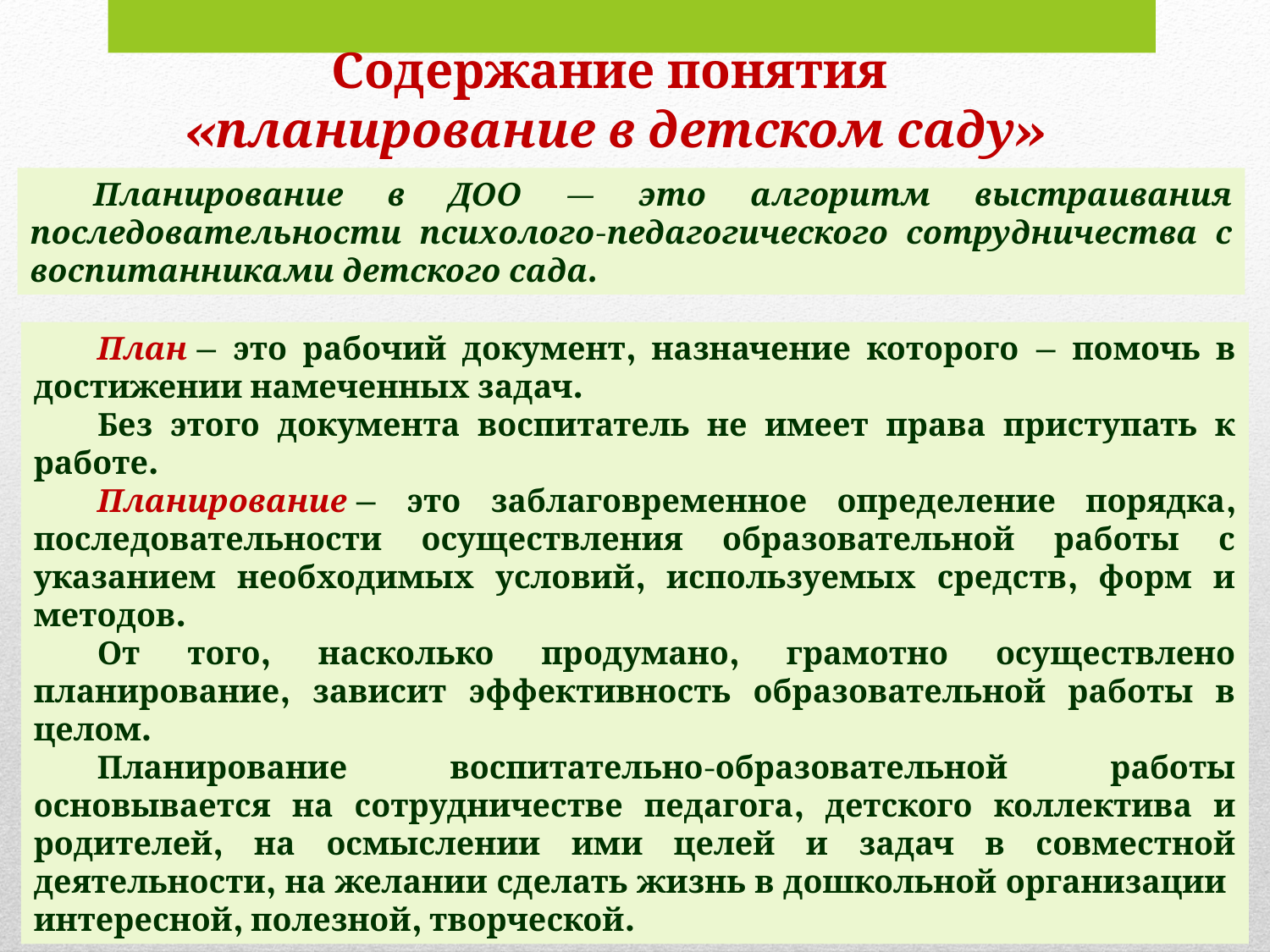

Содержание понятия
«планирование в детском саду»
Планирование в ДОО — это алгоритм выстраивания последовательности психолого-педагогического сотрудничества с воспитанниками детского сада.
План – это рабочий документ, назначение которого – помочь в достижении намеченных задач.
Без этого документа воспитатель не имеет права приступать к работе.
Планирование – это заблаговременное определение порядка, последовательности осуществления образовательной работы с указанием необходимых условий, используемых средств, форм и методов.
От того, насколько продумано, грамотно осуществлено планирование, зависит эффективность образовательной работы в целом.
Планирование воспитательно-образовательной работы основывается на сотрудничестве педагога, детского коллектива и родителей, на осмыслении ими целей и задач в совместной деятельности, на желании сделать жизнь в дошкольной организации  интересной, полезной, творческой.